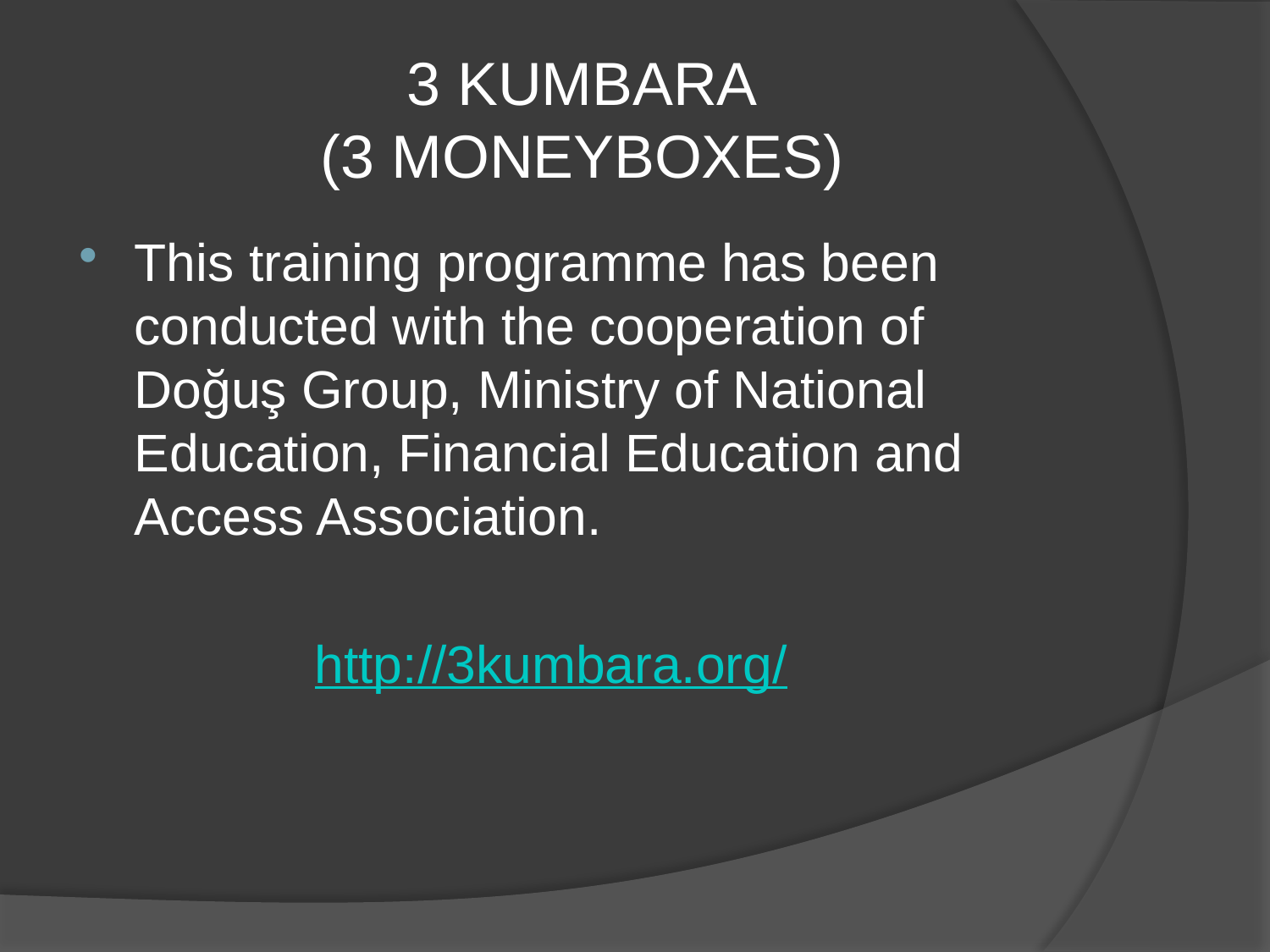

# 3 KUMBARA (3 MONEYBOXES)
This training programme has been conducted with the cooperation of Doğuş Group, Ministry of National Education, Financial Education and Access Association.

                http://3kumbara.org/